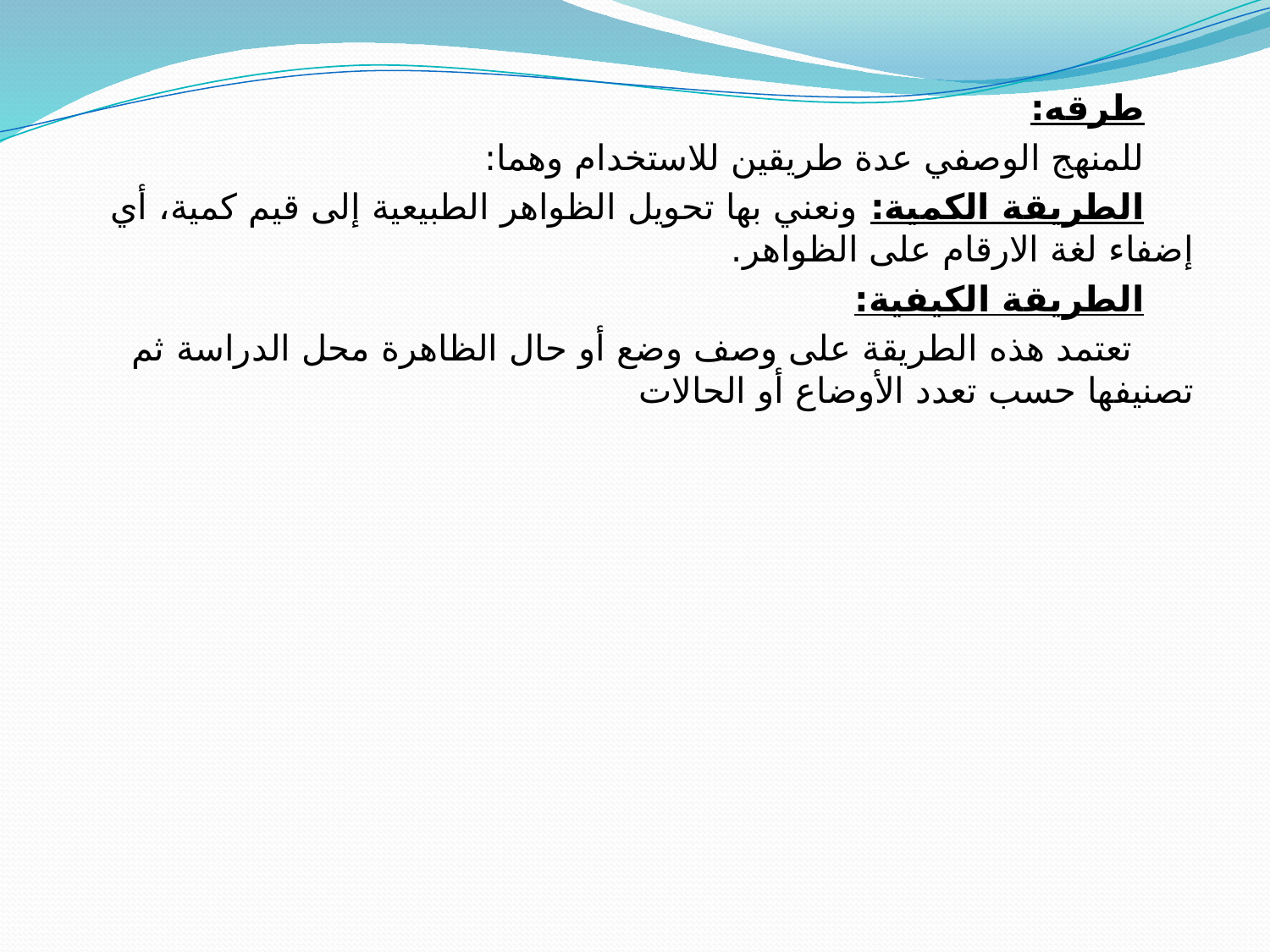

طرقه:
للمنهج الوصفي عدة طريقين للاستخدام وهما:
الطريقة الكمية: ونعني بها تحويل الظواهر الطبيعية إلى قيم كمية، أي إضفاء لغة الارقام على الظواهر.
الطريقة الكيفية:
 تعتمد هذه الطريقة على وصف وضع أو حال الظاهرة محل الدراسة ثم تصنيفها حسب تعدد الأوضاع أو الحالات